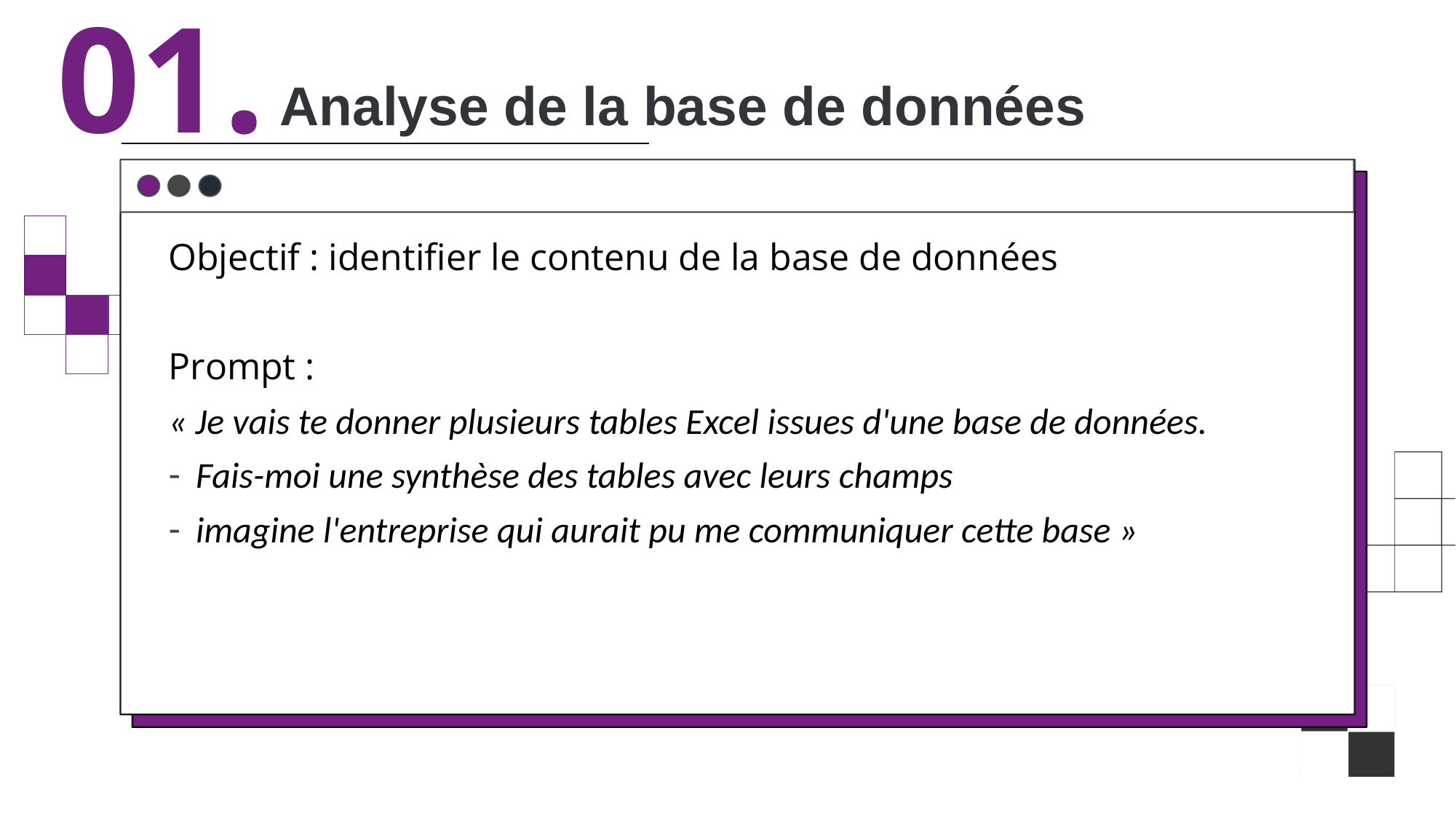

01.
# Analyse de la base de données
Objectif : identifier le contenu de la base de données

Prompt :
« Je vais te donner plusieurs tables Excel issues d'une base de données.
Fais-moi une synthèse des tables avec leurs champs
imagine l'entreprise qui aurait pu me communiquer cette base »